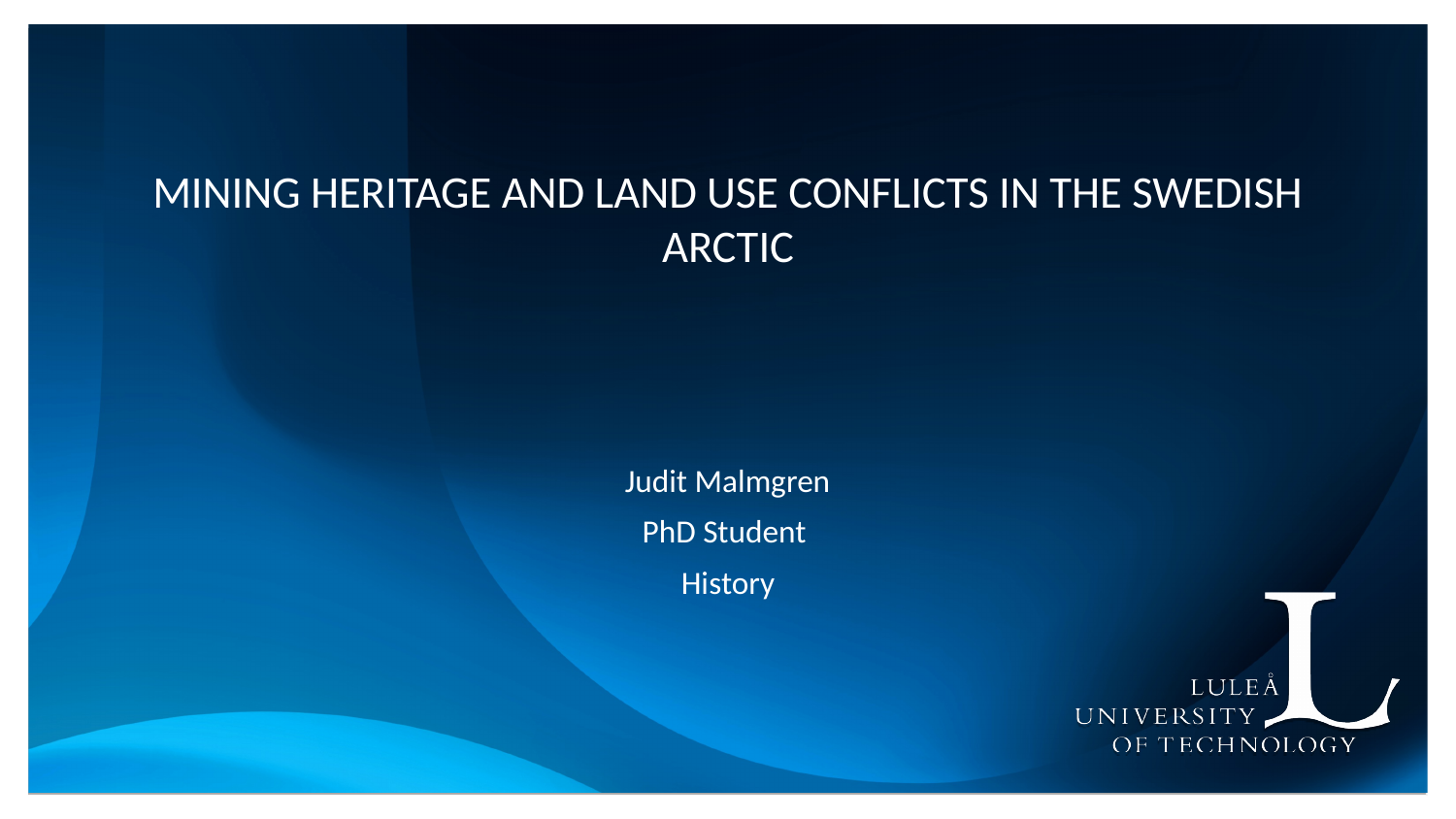

# Mining heritage and land use conflicts in the Swedish Arctic
Judit Malmgren
PhD Student
History